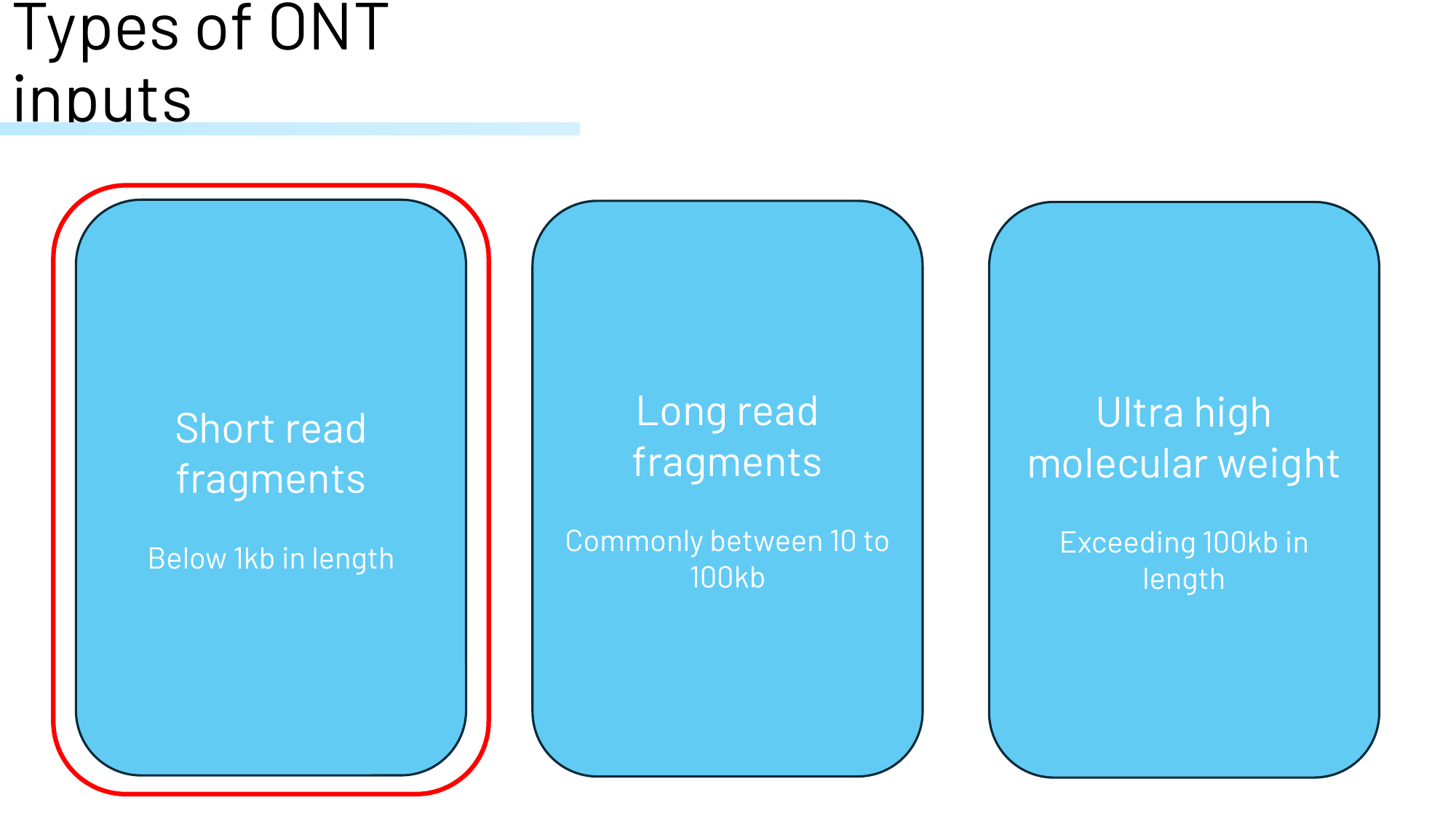

# Types of ONT inputs

Short read fragments

Below 1kb in length
Long read fragments

Commonly between 10 to 100kb
Ultra high molecular weight

Exceeding 100kb in length